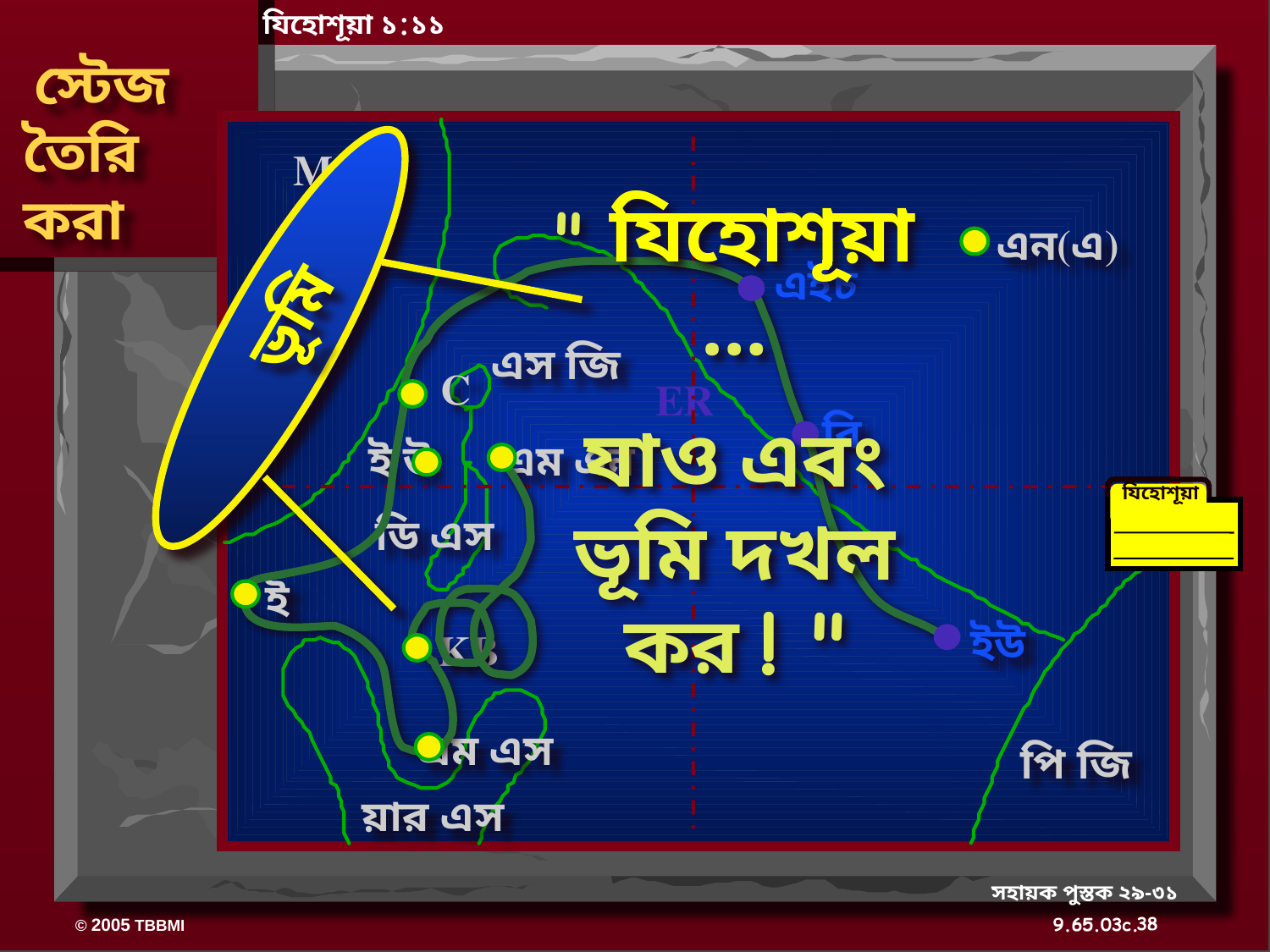

যিহোশূয়া ১:১১

 স্টেজ
তৈরি
করা

ভূমি

MS

" যিহোশূয়া …
যাও এবং ভূমি দখল কর ! "
এন(এ)

এইচ

এস জি
C

ER

বি

ই উ
এম এন

যিহোশূয়া

ডি এস

ই

ইউ
KB

এম এস
পি জি

য়ার এস
সহায়ক পুস্তক ২৯-৩১
38